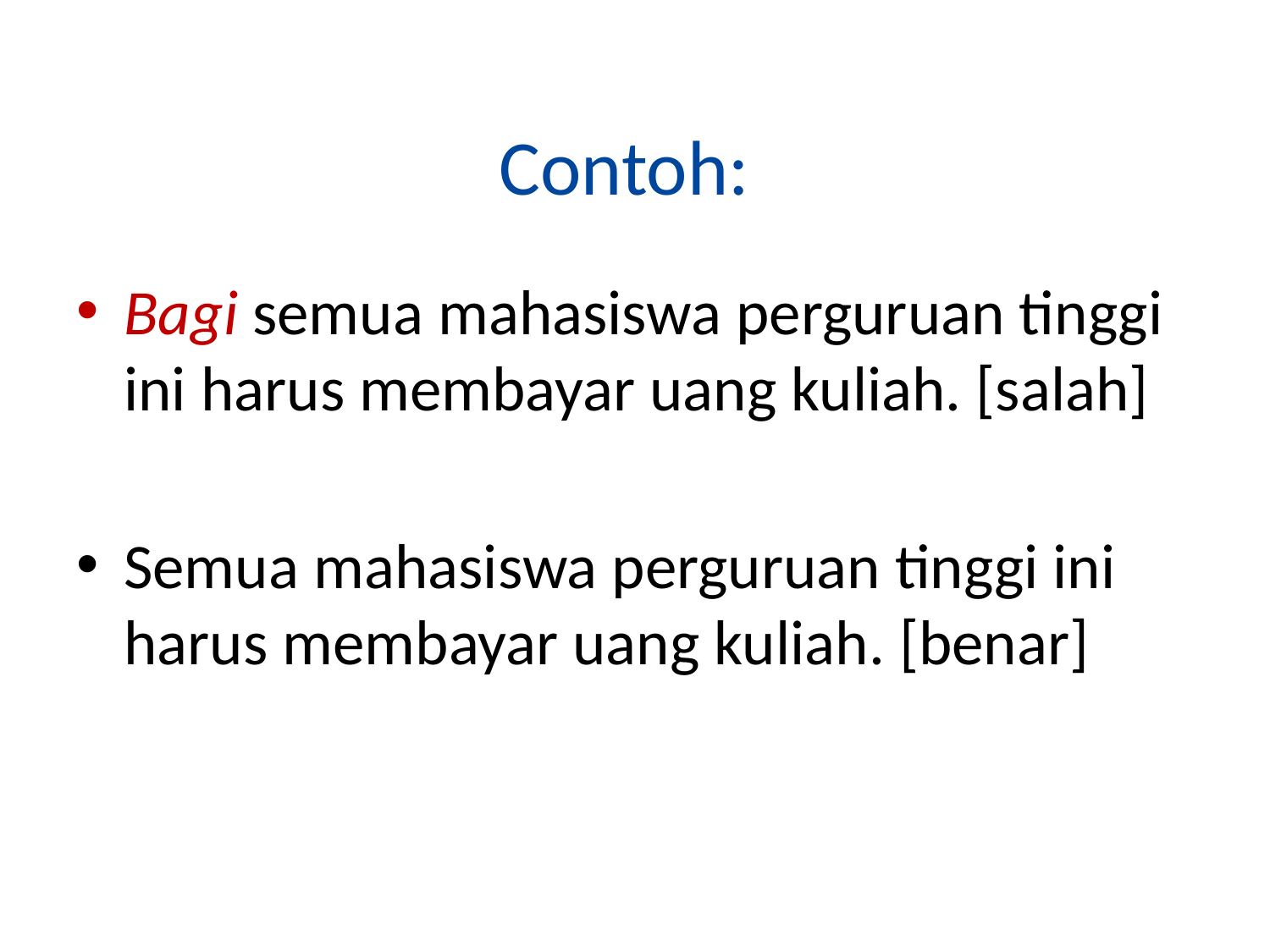

# Contoh:
Bagi semua mahasiswa perguruan tinggi ini harus membayar uang kuliah. [salah]

Semua mahasiswa perguruan tinggi ini harus membayar uang kuliah. [benar]